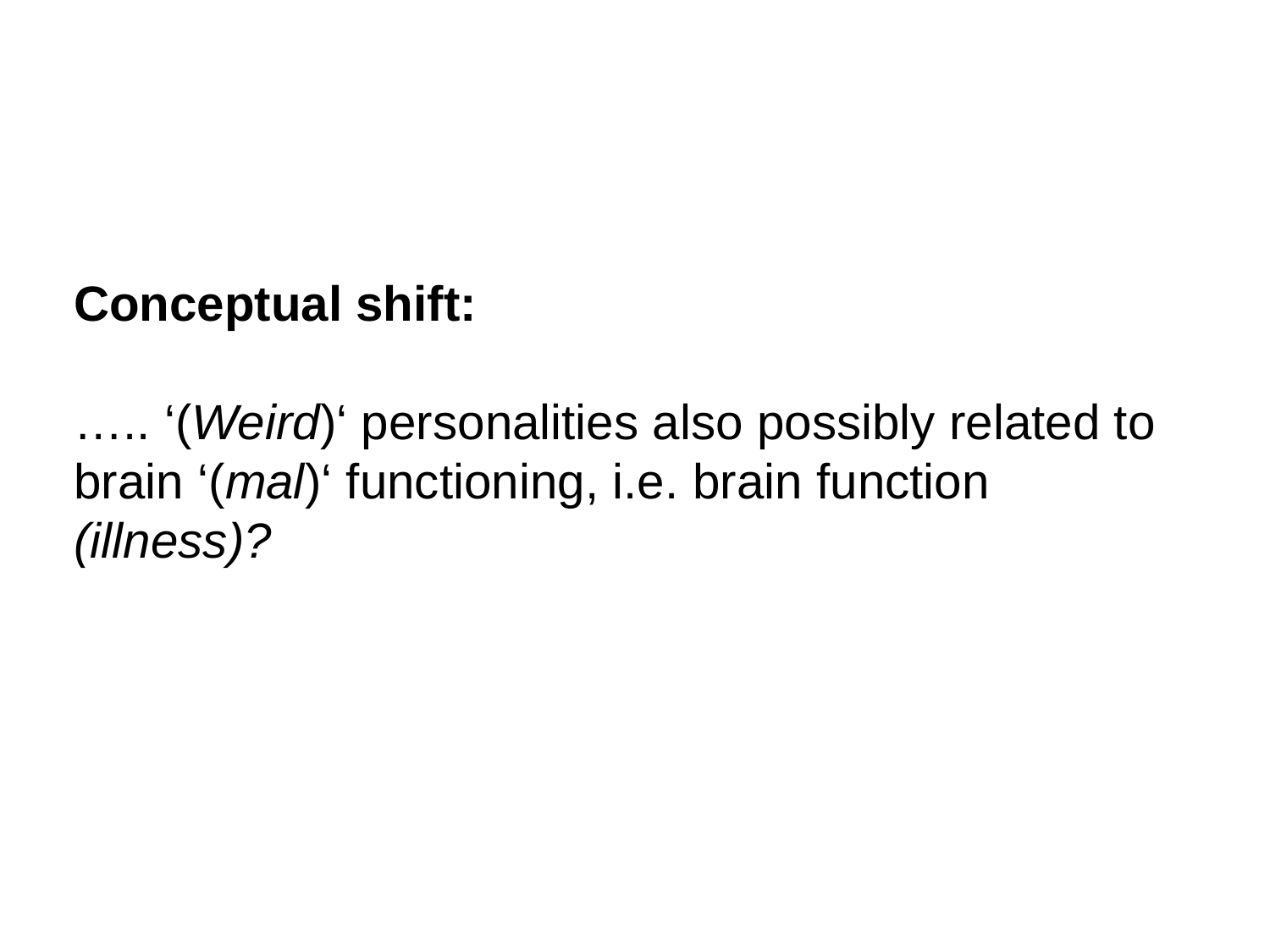

Conceptual shift:

….. ‘(Weird)‘ personalities also possibly related to brain ‘(mal)‘ functioning, i.e. brain function (illness)?